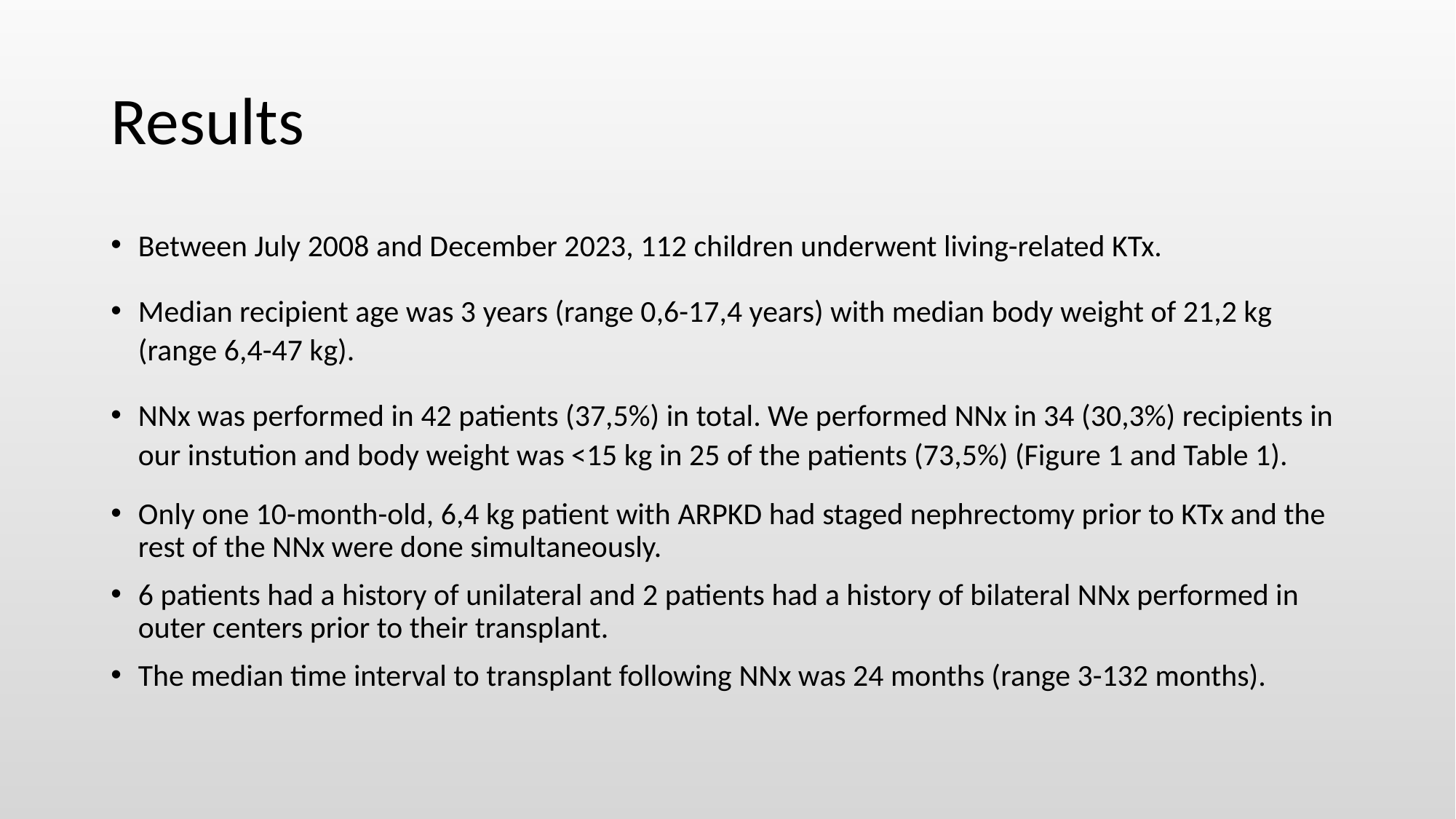

# Results
Between July 2008 and December 2023, 112 children underwent living-related KTx.
Median recipient age was 3 years (range 0,6-17,4 years) with median body weight of 21,2 kg (range 6,4-47 kg).
NNx was performed in 42 patients (37,5%) in total. We performed NNx in 34 (30,3%) recipients in our instution and body weight was <15 kg in 25 of the patients (73,5%) (Figure 1 and Table 1).
Only one 10-month-old, 6,4 kg patient with ARPKD had staged nephrectomy prior to KTx and the rest of the NNx were done simultaneously.
6 patients had a history of unilateral and 2 patients had a history of bilateral NNx performed in outer centers prior to their transplant.
The median time interval to transplant following NNx was 24 months (range 3-132 months).